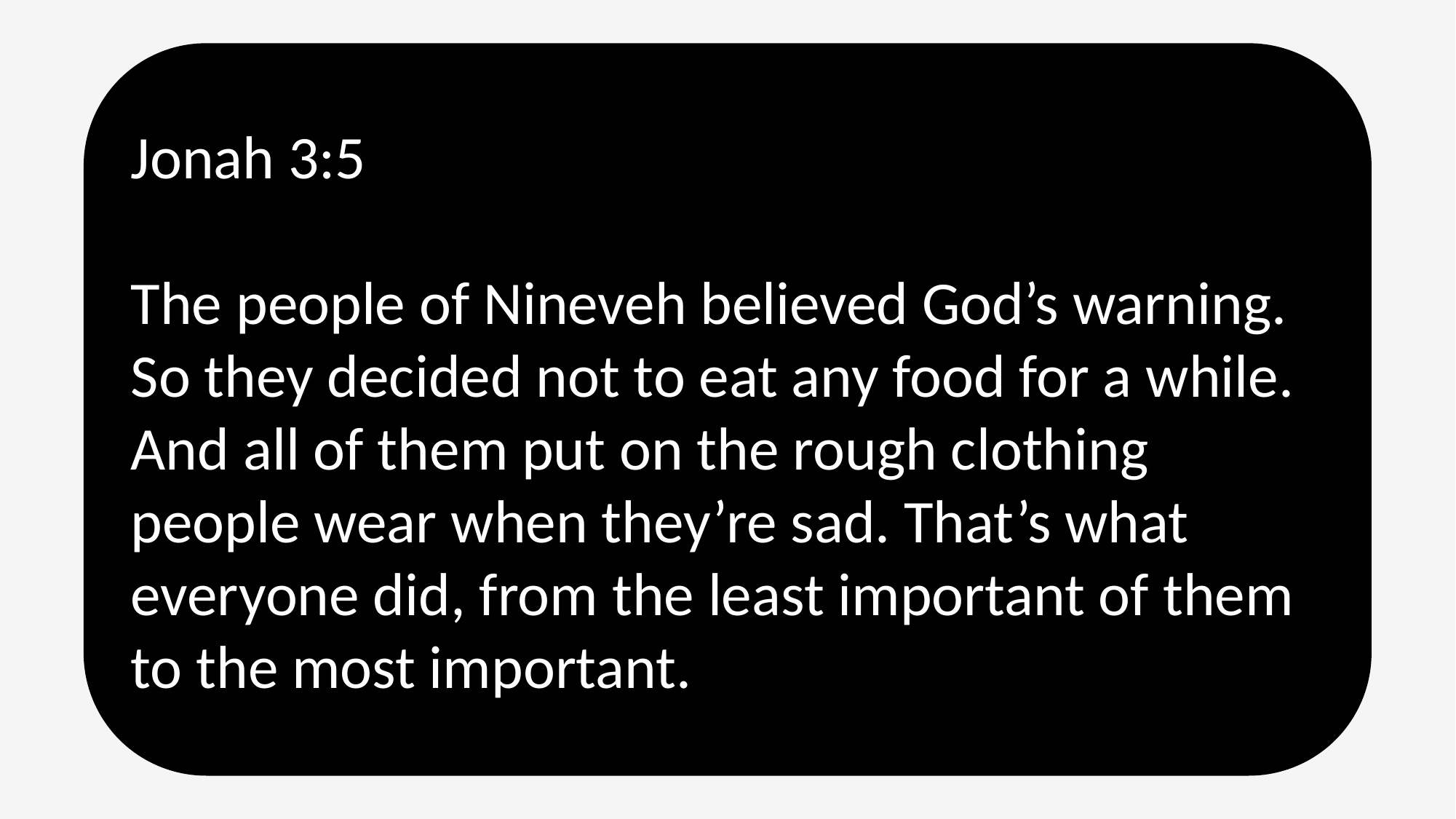

Jonah 3:5

The people of Nineveh believed God’s warning. So they decided not to eat any food for a while. And all of them put on the rough clothing people wear when they’re sad. That’s what everyone did, from the least important of them to the most important.